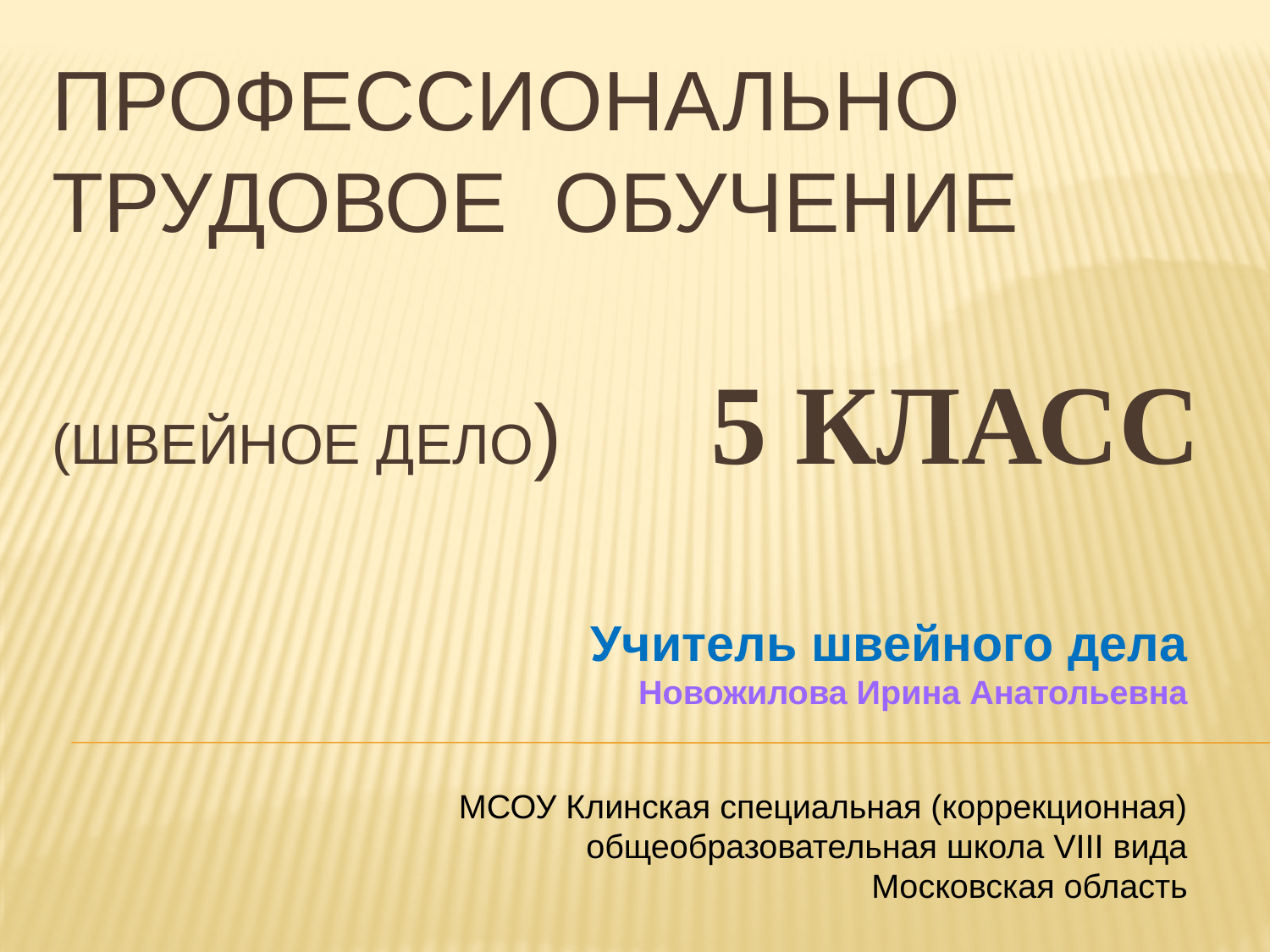

# Профессионально трудовое  обучение (швейное дело)       5 класс
Учитель швейного дела
Новожилова Ирина Анатольевна

МСОУ Клинская специальная (коррекционная) общеобразовательная школа VIII вида
Московская область